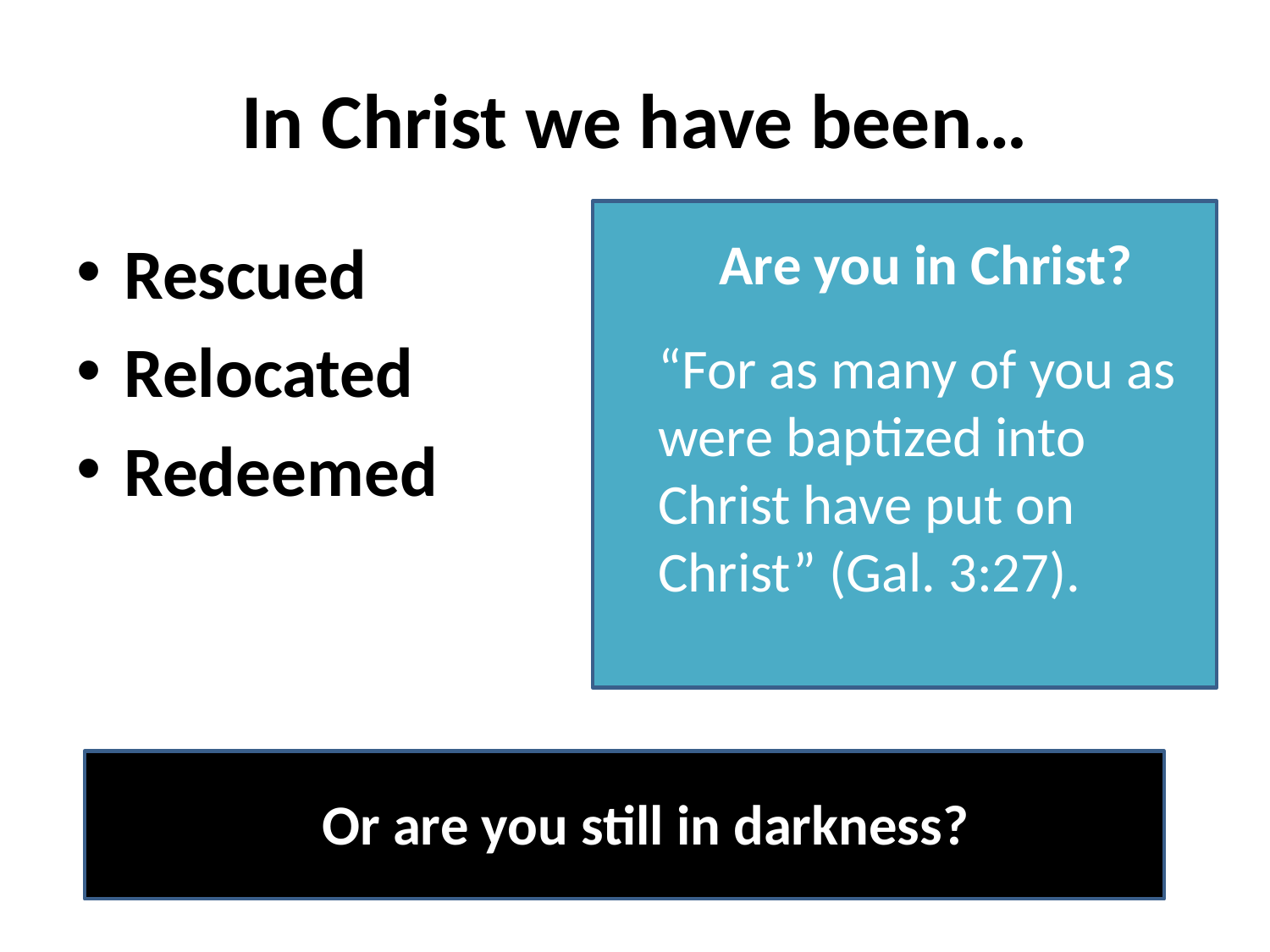

# In Christ we have been…

Rescued
Relocated
Redeemed
Are you in Christ?

“For as many of you as were baptized into Christ have put on Christ” (Gal. 3:27).

Or are you still in darkness?